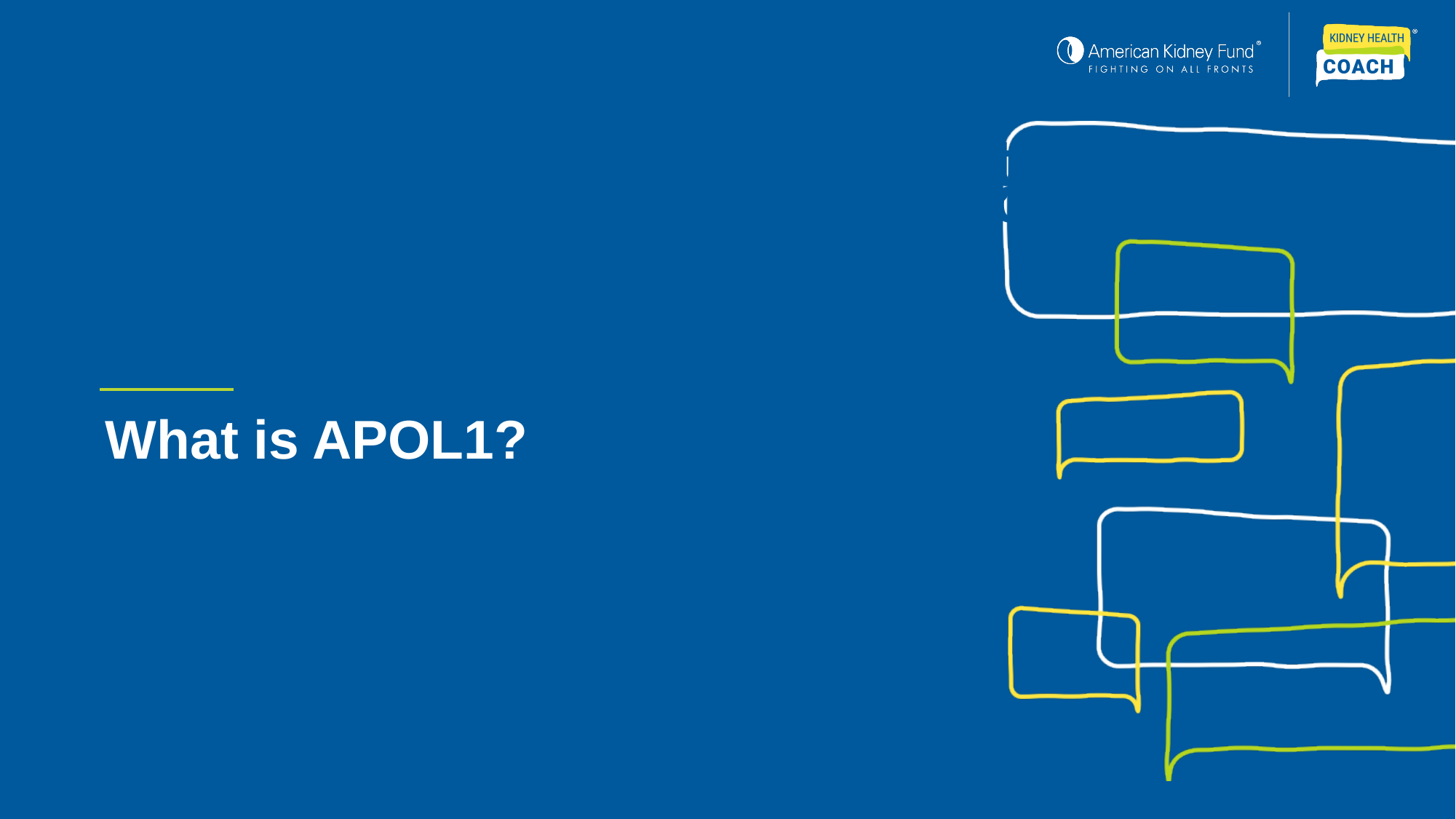

USDA Food Safety & Inspection Service
USDA Food Safety & Inspection Service
USDA Food Safety & Inspection Service
What is APOL1?